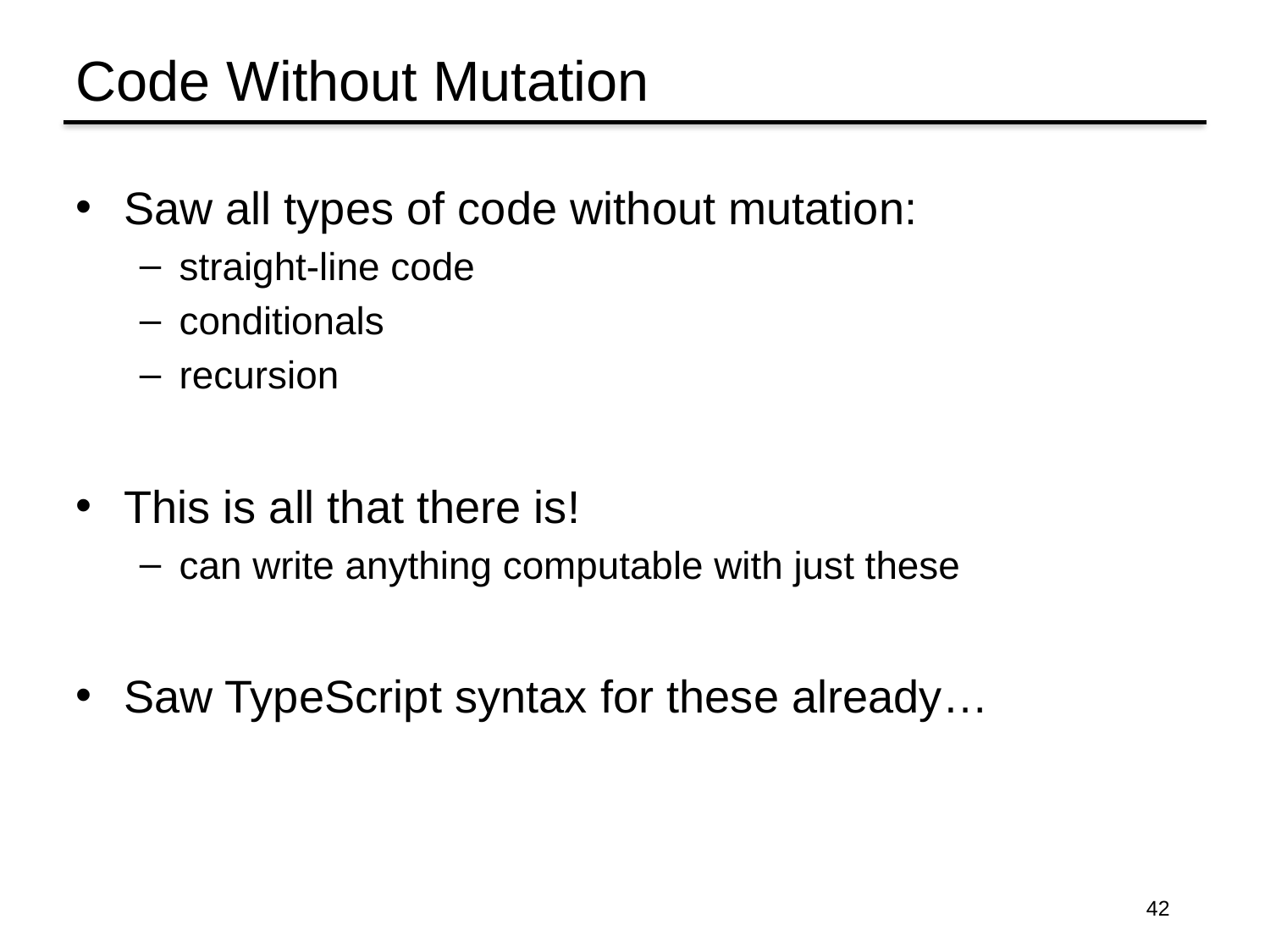

# Code Without Mutation
Saw all types of code without mutation:
straight-line code
conditionals
recursion

This is all that there is!
can write anything computable with just these

Saw TypeScript syntax for these already…
42